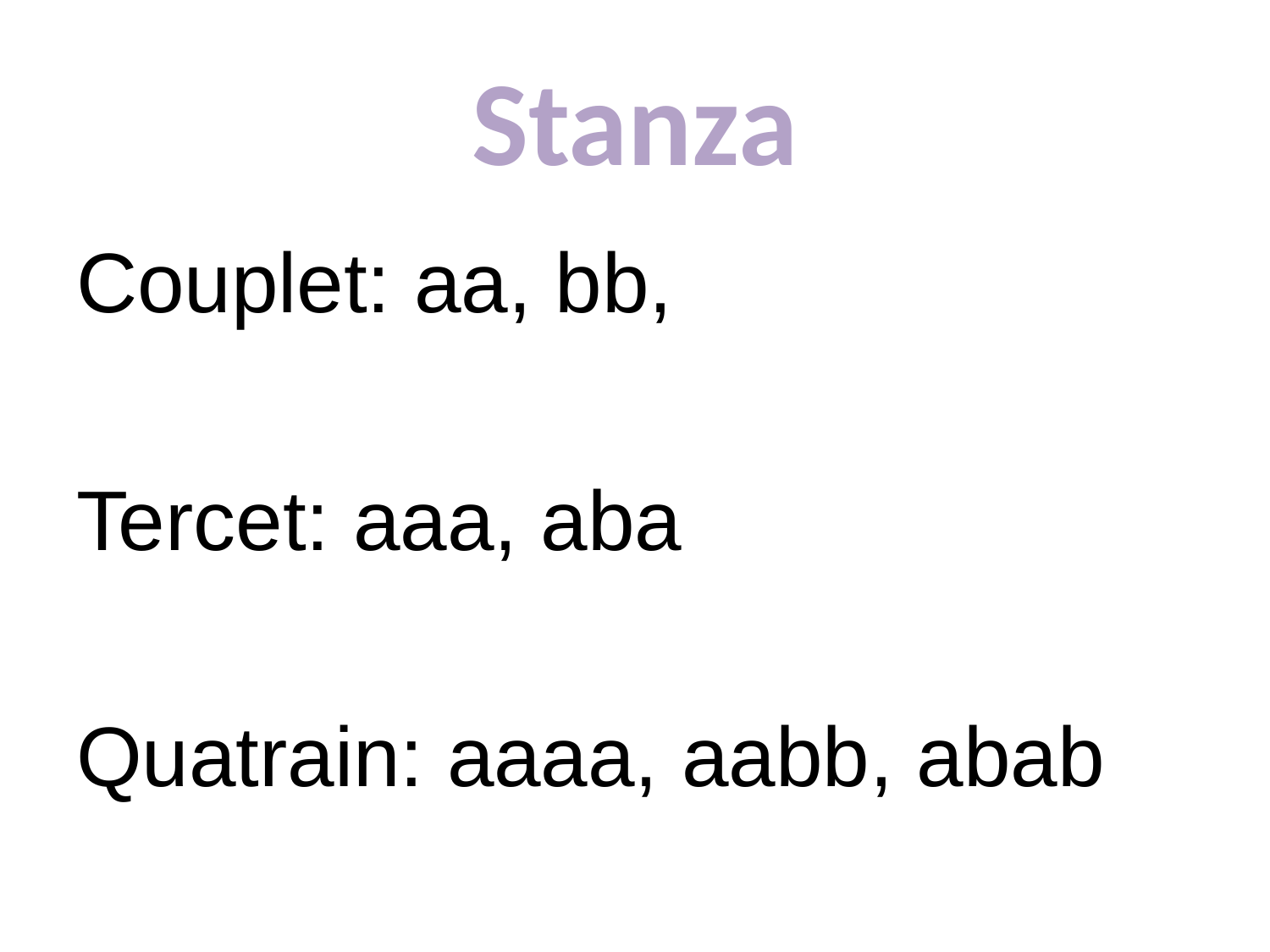

# Stanza
Couplet: aa, bb,

Tercet: aaa, aba

Quatrain: aaaa, aabb, abab